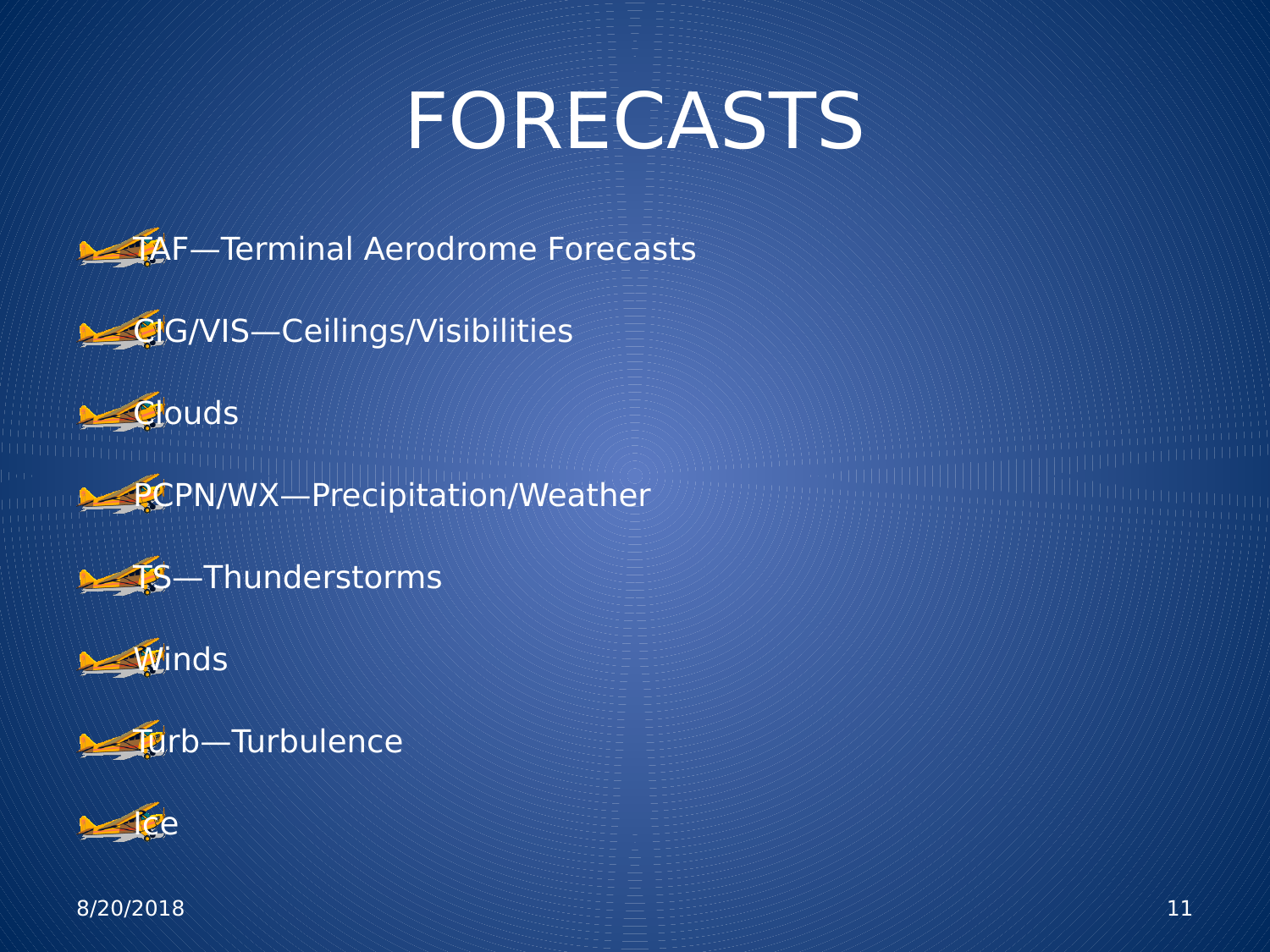

# FORECASTS
TAF—Terminal Aerodrome Forecasts
CIG/VIS—Ceilings/Visibilities
Clouds
PCPN/WX—Precipitation/Weather
TS—Thunderstorms
Winds
Turb—Turbulence
Ice
8/20/2018
11